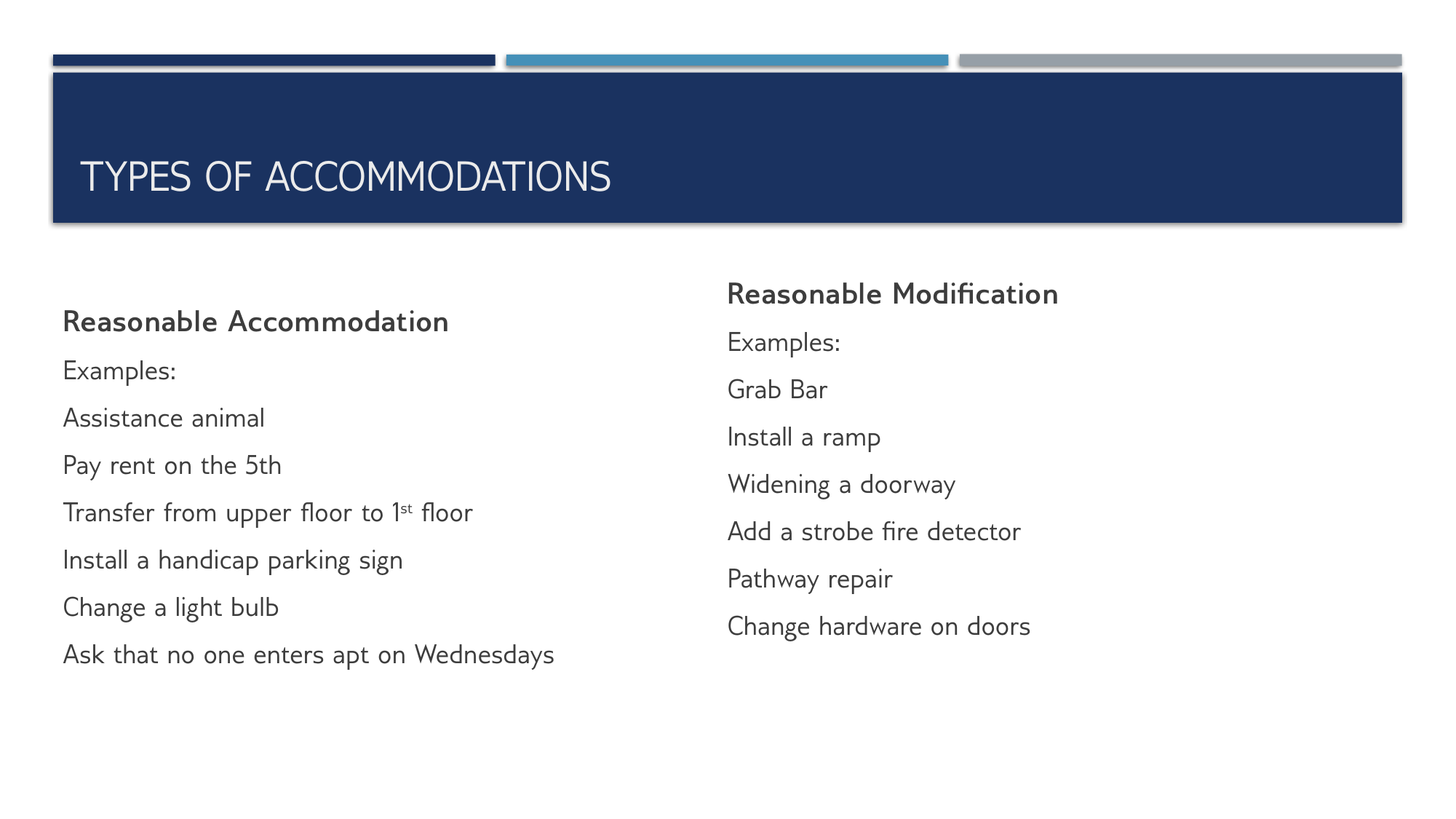

# types of Accommodations
Reasonable Modification
Examples:
Grab Bar
Install a ramp
Widening a doorway
Add a strobe fire detector
Pathway repair
Change hardware on doors

Reasonable Accommodation
Examples:
Assistance animal
Pay rent on the 5th
Transfer from upper floor to 1st floor
Install a handicap parking sign
Change a light bulb
Ask that no one enters apt on Wednesdays